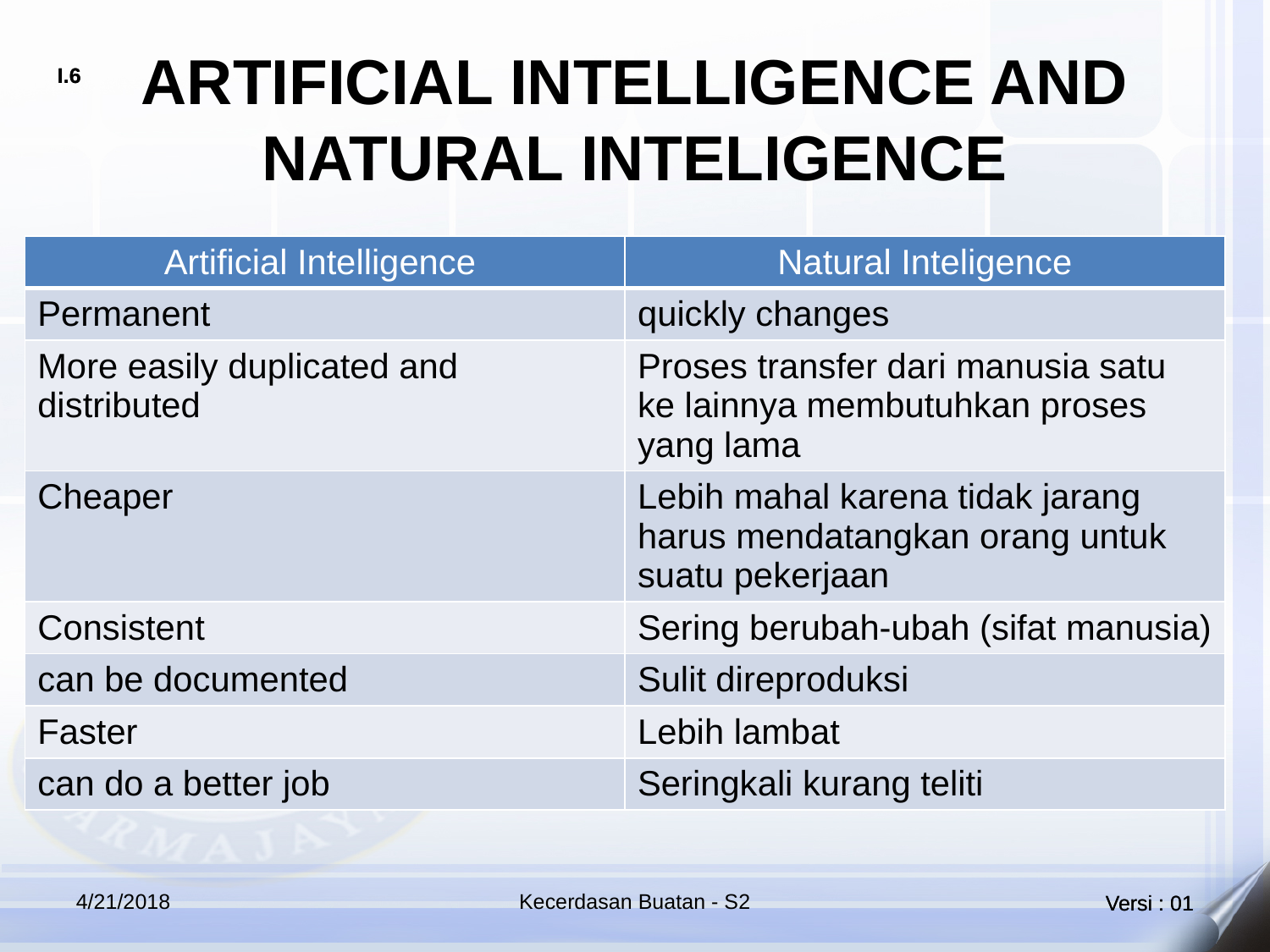

# ARTIFICIAL INTELLIGENCE AND NATURAL INTELIGENCE

| Artificial Intelligence | Natural Inteligence |
| --- | --- |
| Permanent | quickly changes |
| More easily duplicated and distributed | Proses transfer dari manusia satu ke lainnya membutuhkan proses yang lama |
| Cheaper | Lebih mahal karena tidak jarang harus mendatangkan orang untuk suatu pekerjaan |
| Consistent | Sering berubah-ubah (sifat manusia) |
| can be documented | Sulit direproduksi |
| Faster | Lebih lambat |
| can do a better job | Seringkali kurang teliti |
4/21/2018
Kecerdasan Buatan - S2